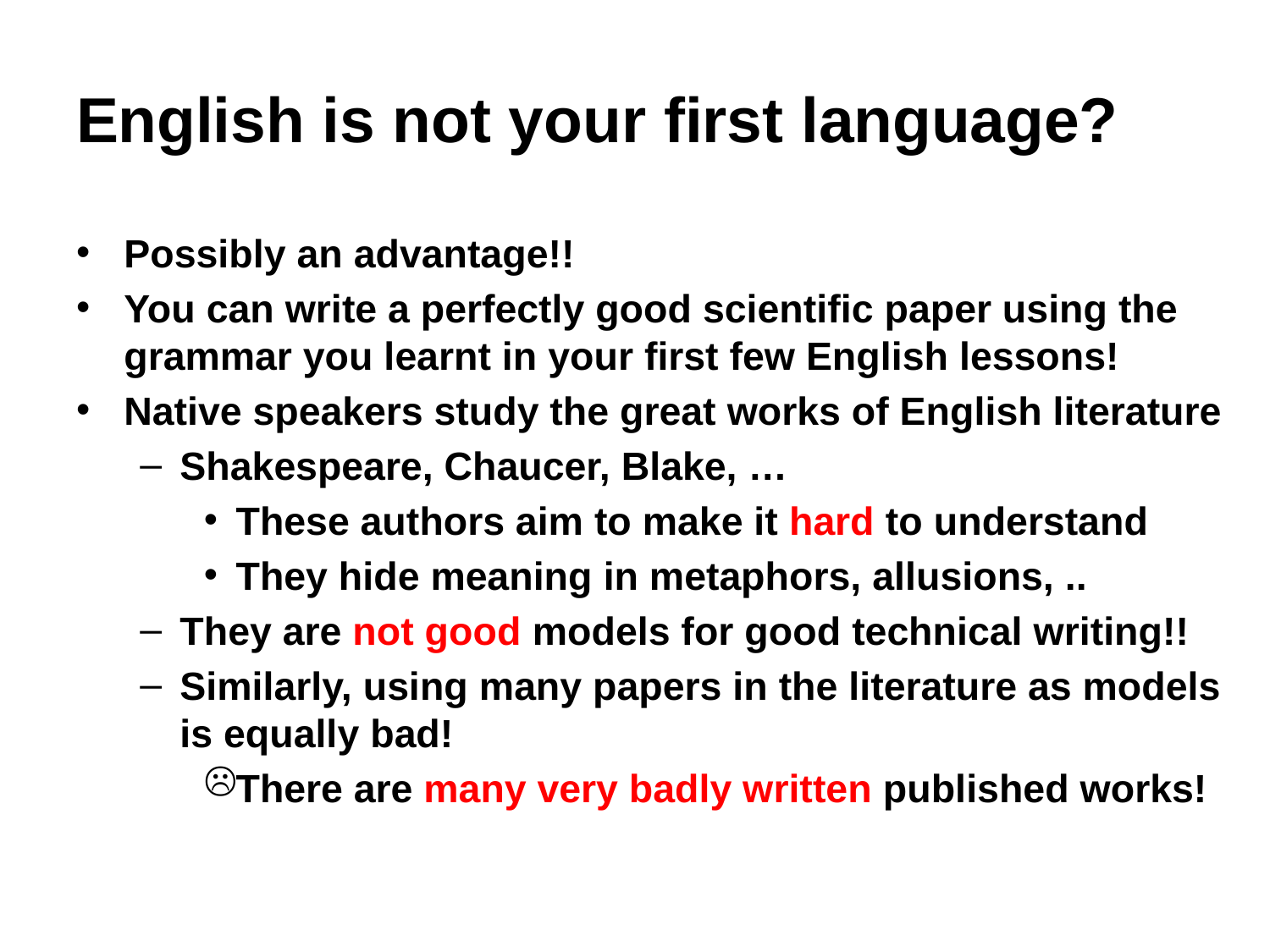

# English is not your first language?
Possibly an advantage!!
You can write a perfectly good scientific paper using the grammar you learnt in your first few English lessons!
Native speakers study the great works of English literature
Shakespeare, Chaucer, Blake, …
These authors aim to make it hard to understand
They hide meaning in metaphors, allusions, ..
They are not good models for good technical writing!!
Similarly, using many papers in the literature as models is equally bad!
There are many very badly written published works!